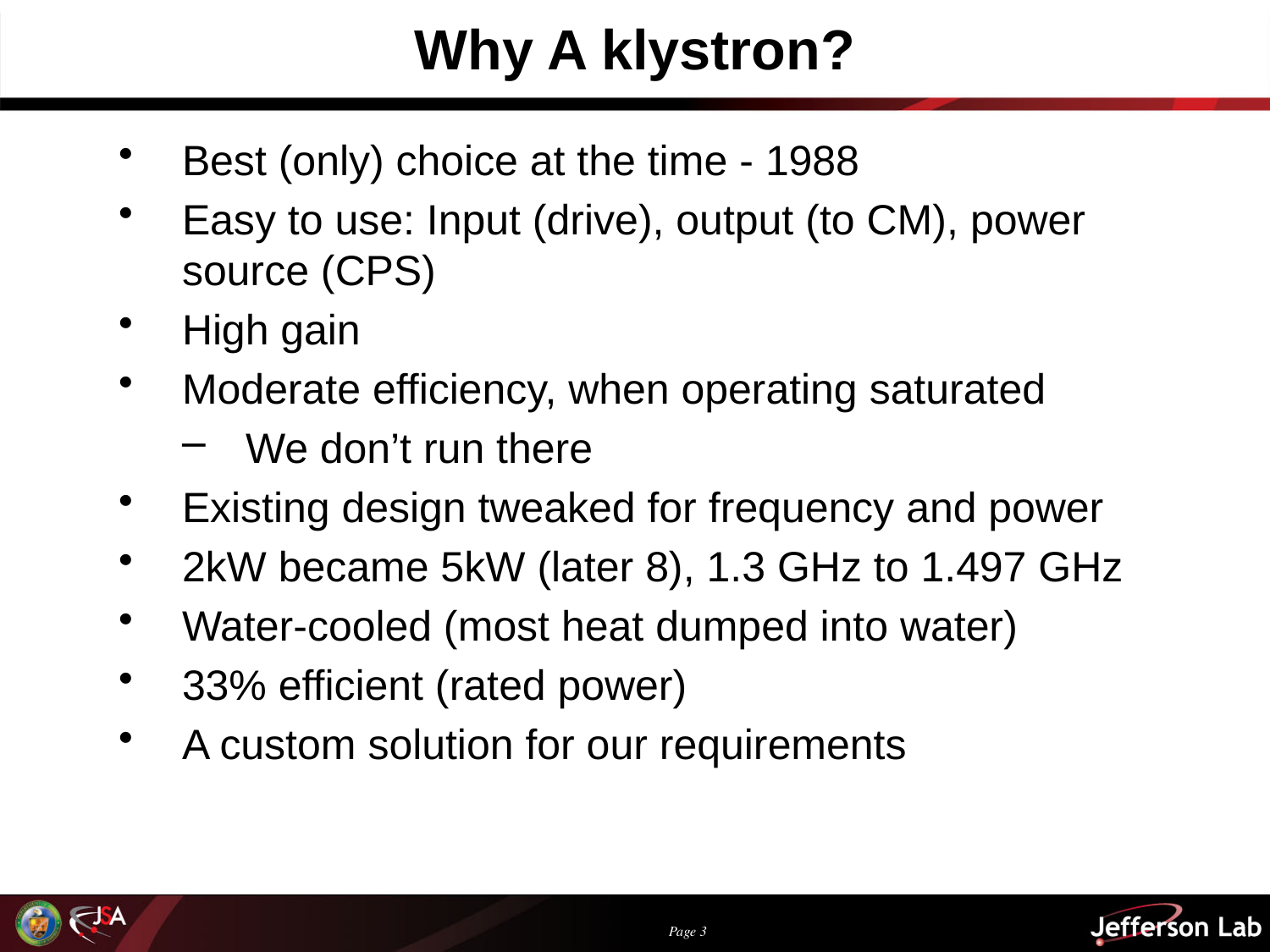

# Why A klystron?
Best (only) choice at the time - 1988
Easy to use: Input (drive), output (to CM), power source (CPS)
High gain
Moderate efficiency, when operating saturated
We don’t run there
Existing design tweaked for frequency and power
2kW became 5kW (later 8), 1.3 GHz to 1.497 GHz
Water-cooled (most heat dumped into water)
33% efficient (rated power)
A custom solution for our requirements